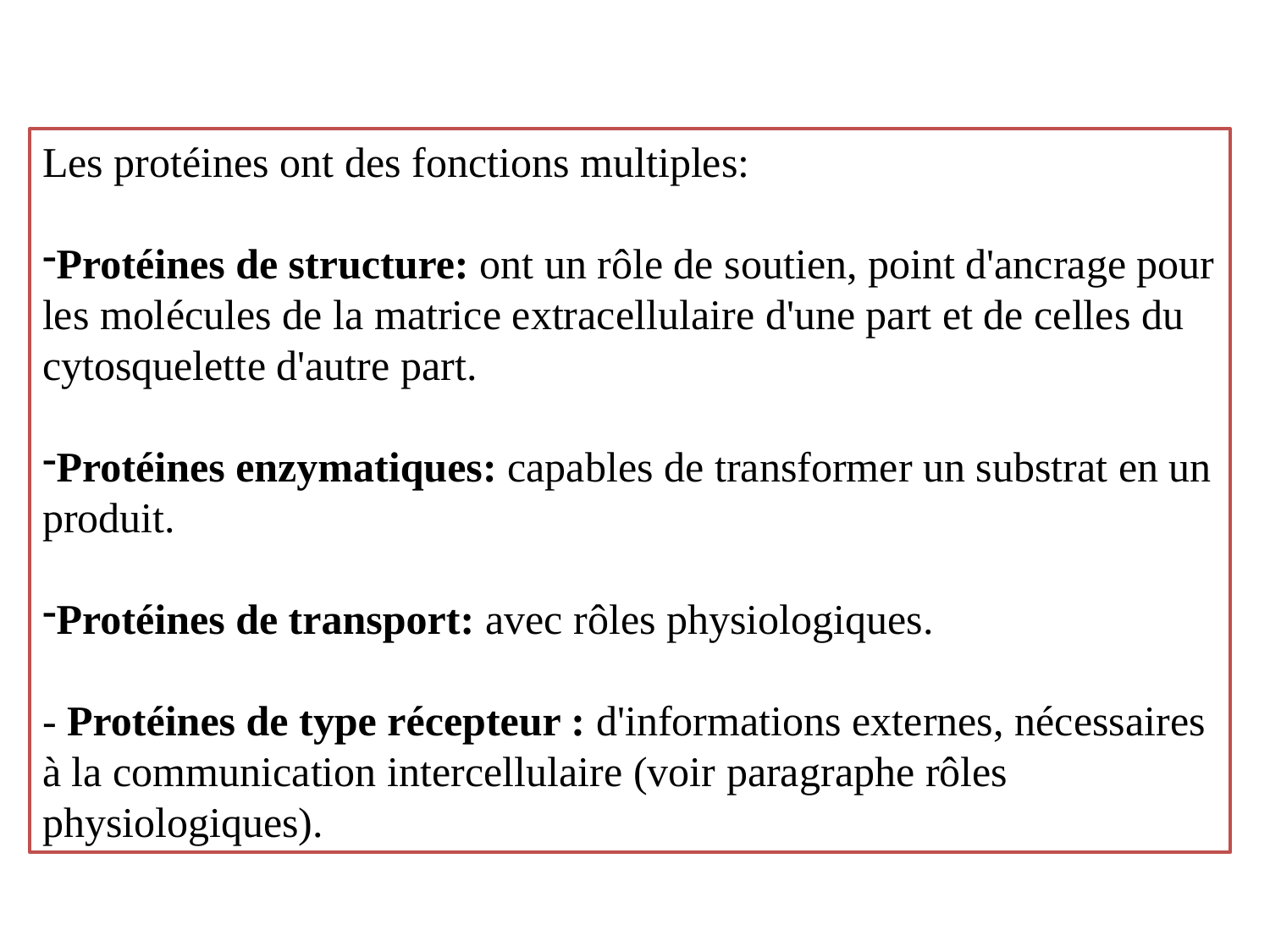

Les protéines ont des fonctions multiples:

Protéines de structure: ont un rôle de soutien, point d'ancrage pour les molécules de la matrice extracellulaire d'une part et de celles du cytosquelette d'autre part.

Protéines enzymatiques: capables de transformer un substrat en un produit.

Protéines de transport: avec rôles physiologiques.

- Protéines de type récepteur : d'informations externes, nécessaires à la communication intercellulaire (voir paragraphe rôles physiologiques).